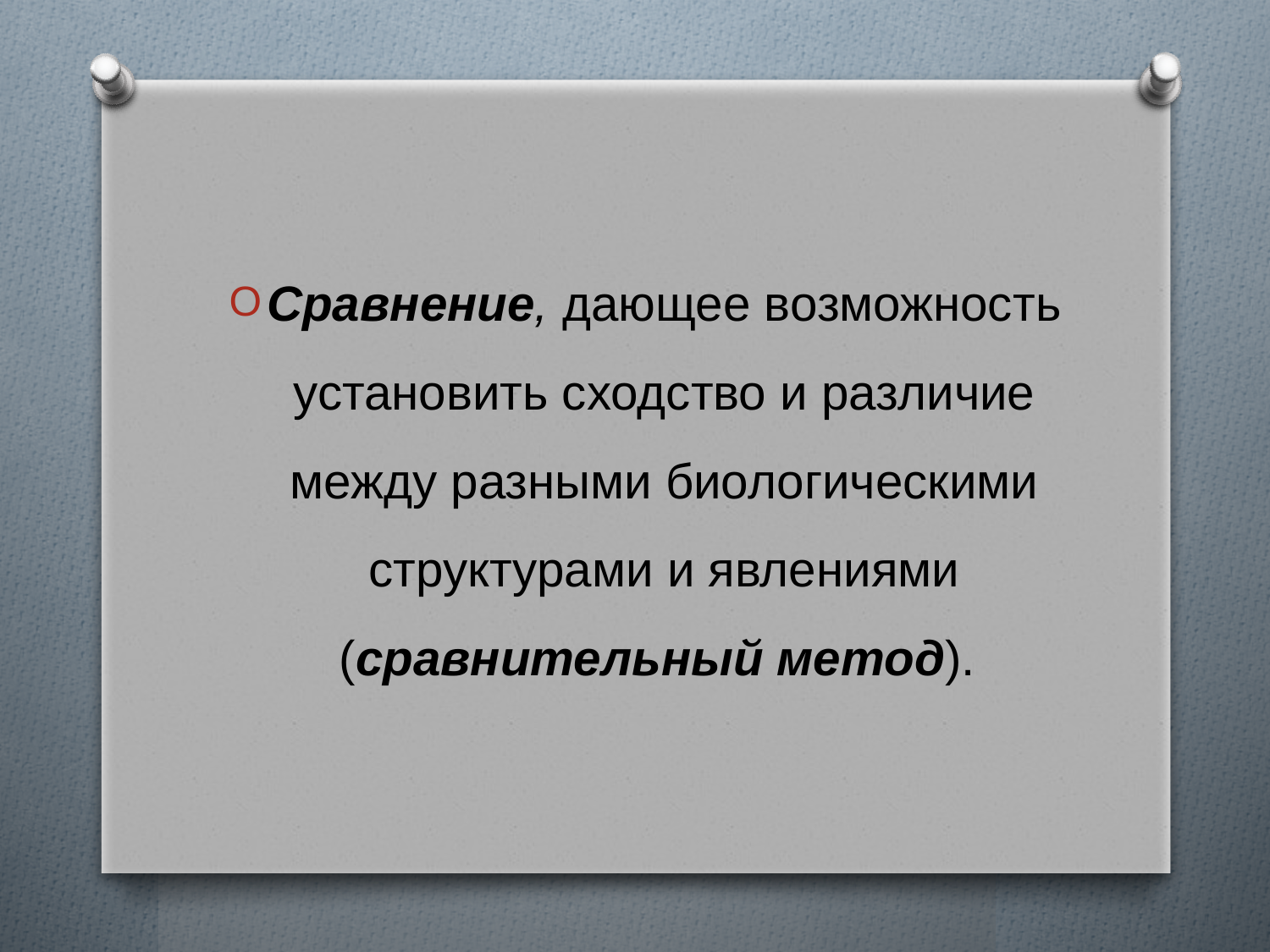

#
Сравнение, дающее возможность установить сходство и различие между разными биологическими структурами и явлениями (сравнительный метод).